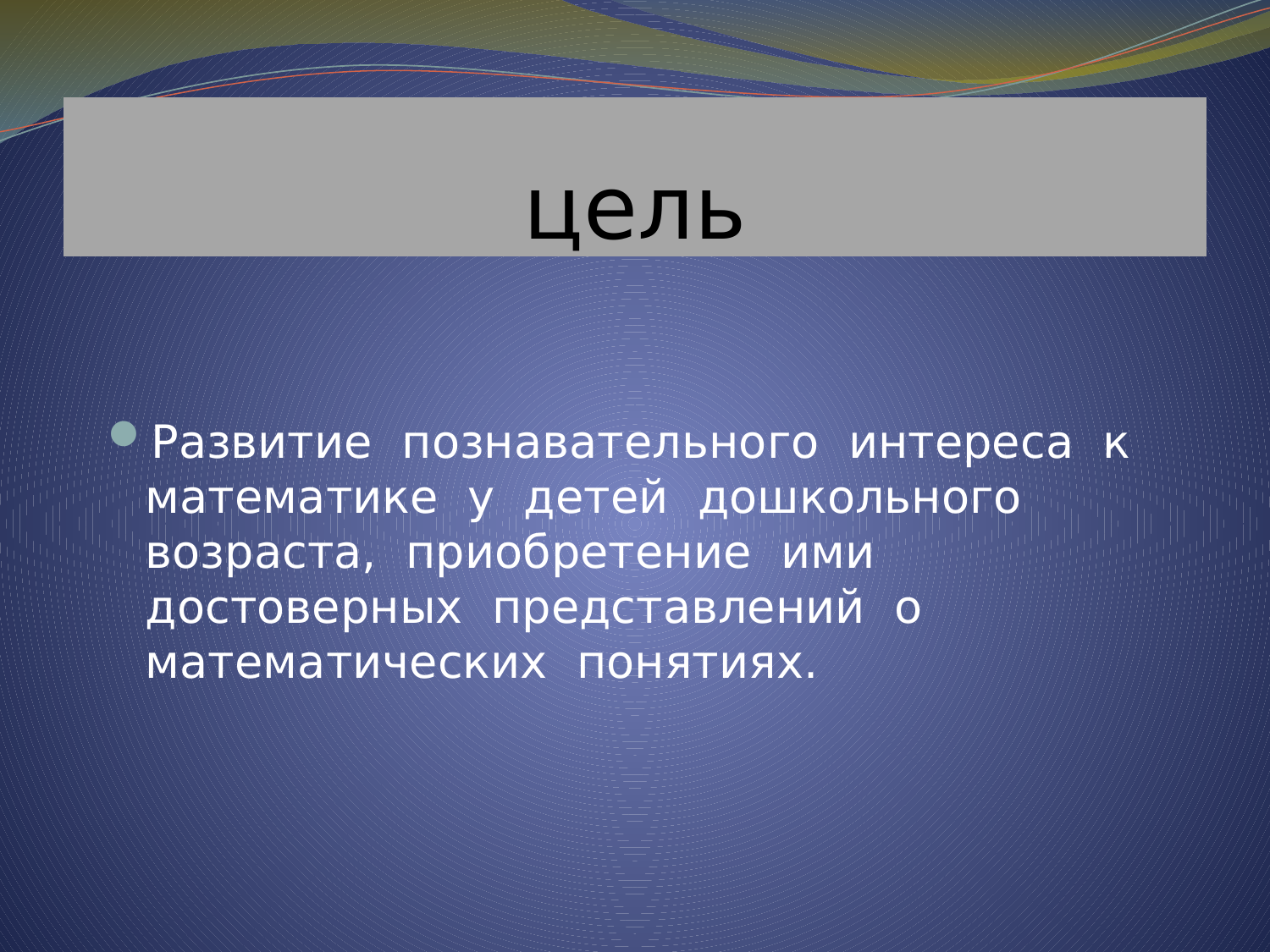

# цель
Развитие  познавательного  интереса  к  математике  у  детей  дошкольного  возраста,  приобретение  ими  достоверных  представлений  о  математических  понятиях.